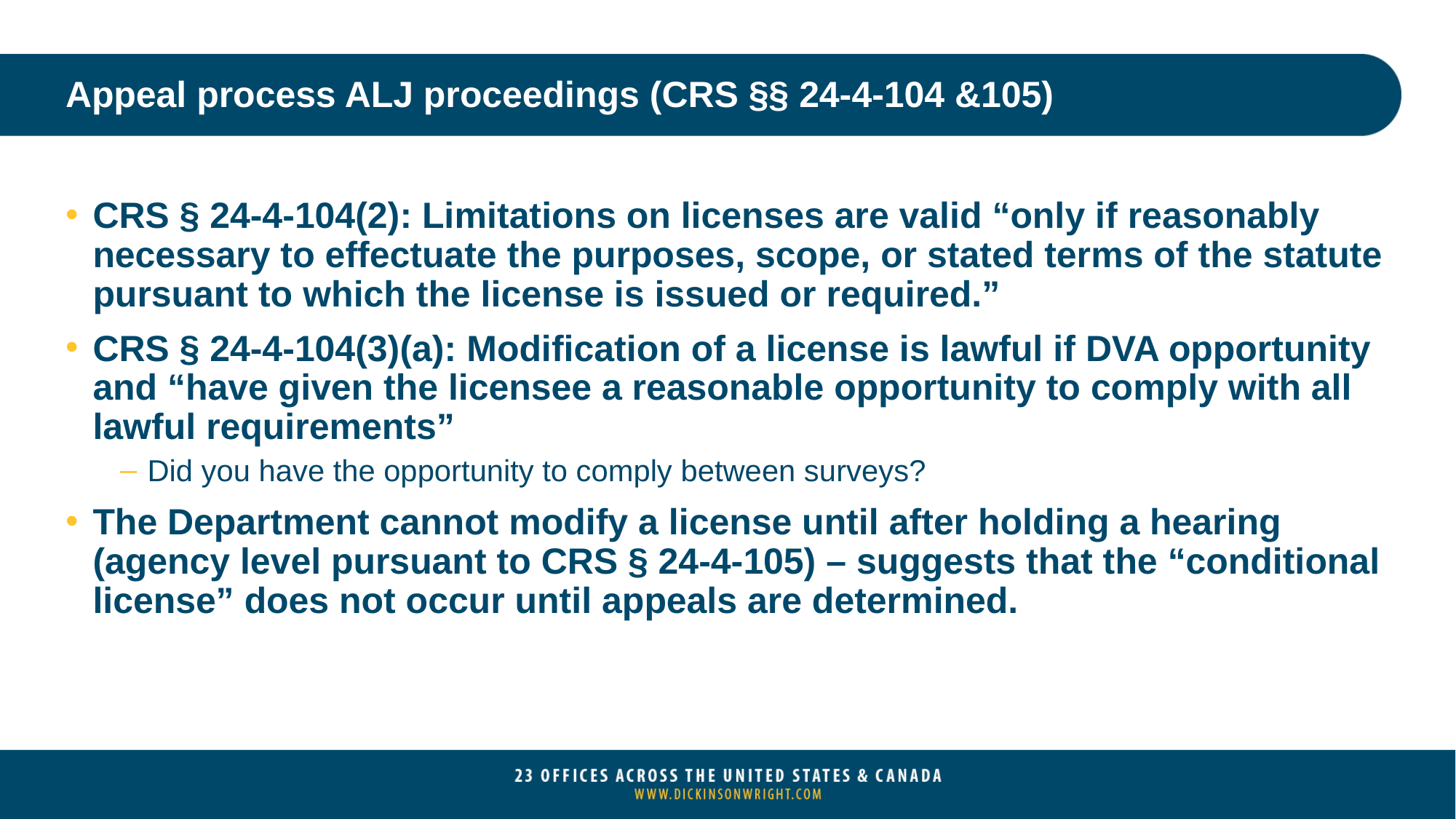

# Appeal process ALJ proceedings (CRS §§ 24-4-104 &105)
CRS § 24-4-104(2): Limitations on licenses are valid “only if reasonably necessary to effectuate the purposes, scope, or stated terms of the statute pursuant to which the license is issued or required.”
CRS § 24-4-104(3)(a): Modification of a license is lawful if DVA opportunity and “have given the licensee a reasonable opportunity to comply with all lawful requirements”
Did you have the opportunity to comply between surveys?
The Department cannot modify a license until after holding a hearing (agency level pursuant to CRS § 24-4-105) – suggests that the “conditional license” does not occur until appeals are determined.